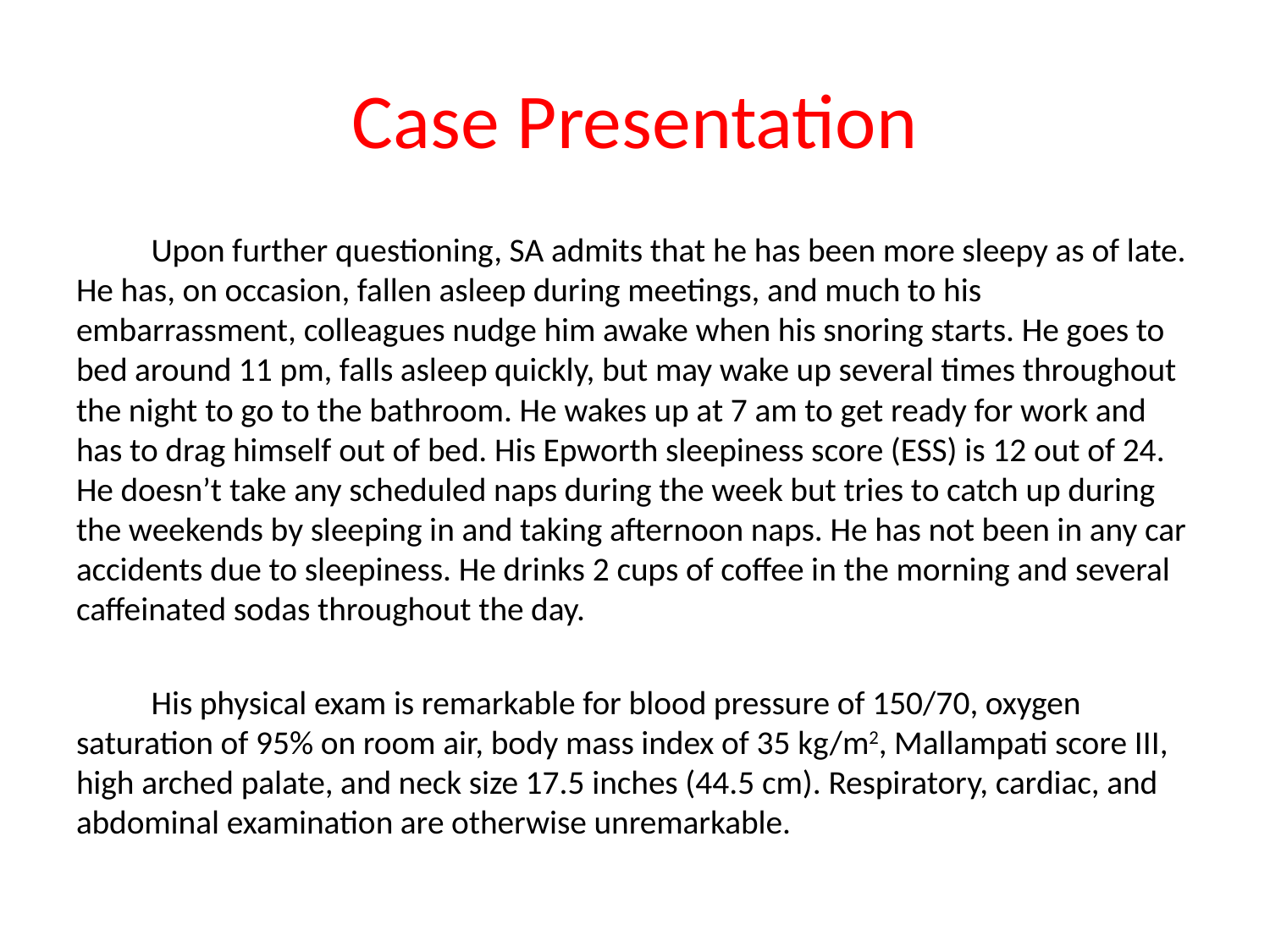

# Case Presentation
	Upon further questioning, SA admits that he has been more sleepy as of late. He has, on occasion, fallen asleep during meetings, and much to his embarrassment, colleagues nudge him awake when his snoring starts. He goes to bed around 11 pm, falls asleep quickly, but may wake up several times throughout the night to go to the bathroom. He wakes up at 7 am to get ready for work and has to drag himself out of bed. His Epworth sleepiness score (ESS) is 12 out of 24. He doesn’t take any scheduled naps during the week but tries to catch up during the weekends by sleeping in and taking afternoon naps. He has not been in any car accidents due to sleepiness. He drinks 2 cups of coffee in the morning and several caffeinated sodas throughout the day.

	His physical exam is remarkable for blood pressure of 150/70, oxygen saturation of 95% on room air, body mass index of 35 kg/m2, Mallampati score III, high arched palate, and neck size 17.5 inches (44.5 cm). Respiratory, cardiac, and abdominal examination are otherwise unremarkable.